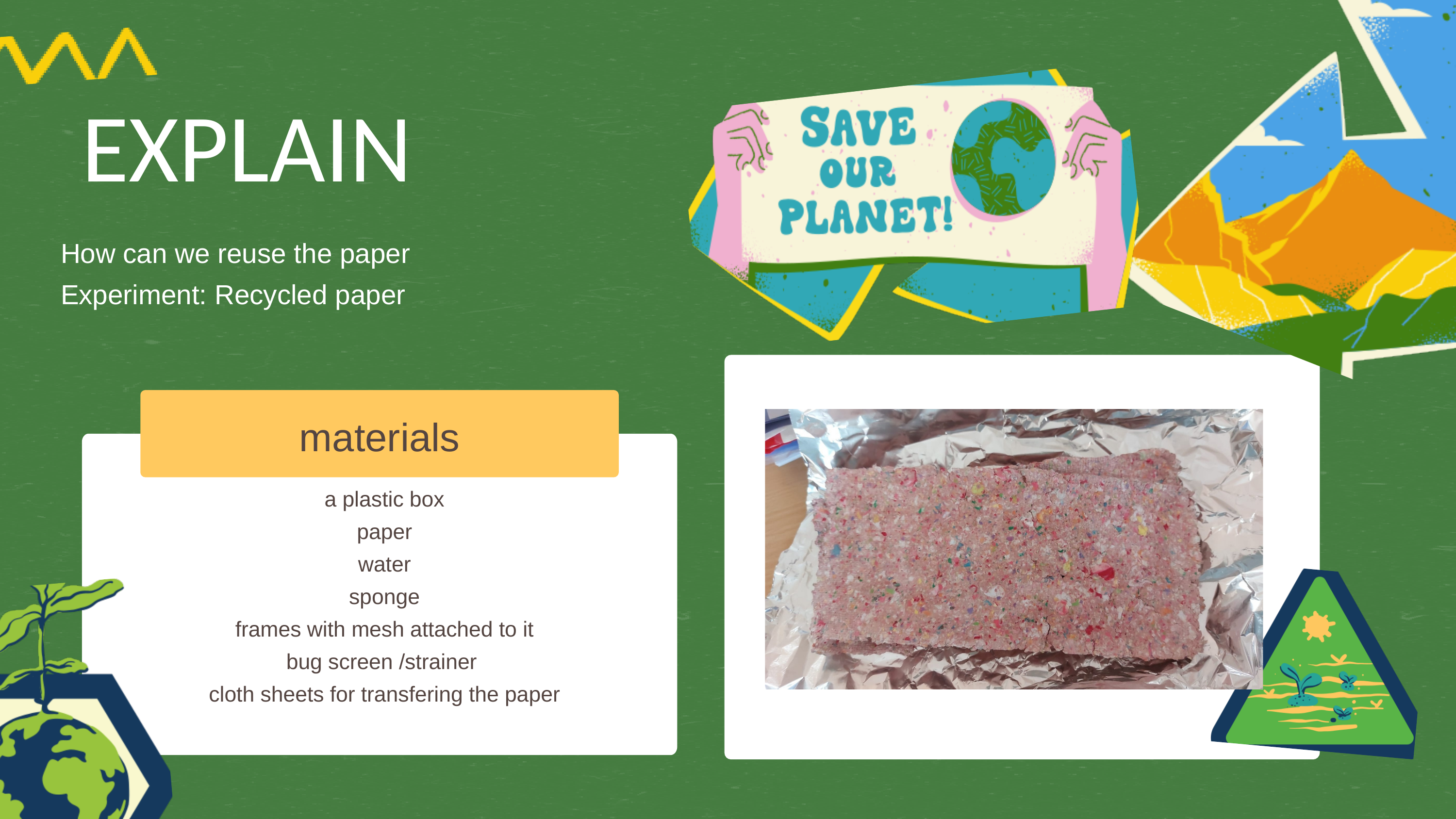

EXPLAIN

How can we reuse the paper
Experiment: Recycled paper

materials

a plastic box
paper
water
sponge
frames with mesh attached to it
bug screen /strainer
cloth sheets for transfering the paper